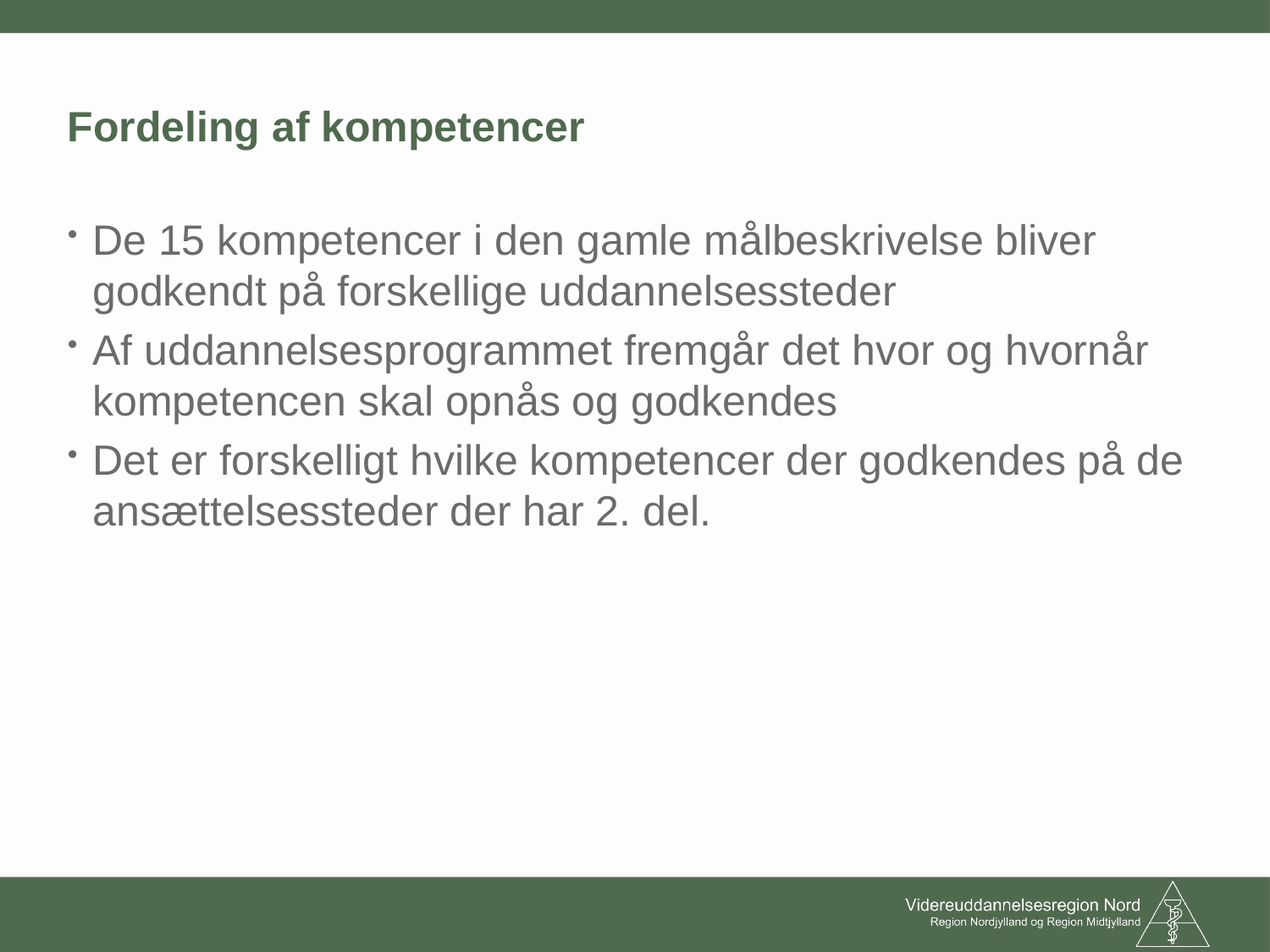

# Fordeling af kompetencer
De 15 kompetencer i den gamle målbeskrivelse bliver godkendt på forskellige uddannelsessteder
Af uddannelsesprogrammet fremgår det hvor og hvornår kompetencen skal opnås og godkendes
Det er forskelligt hvilke kompetencer der godkendes på de ansættelsessteder der har 2. del.